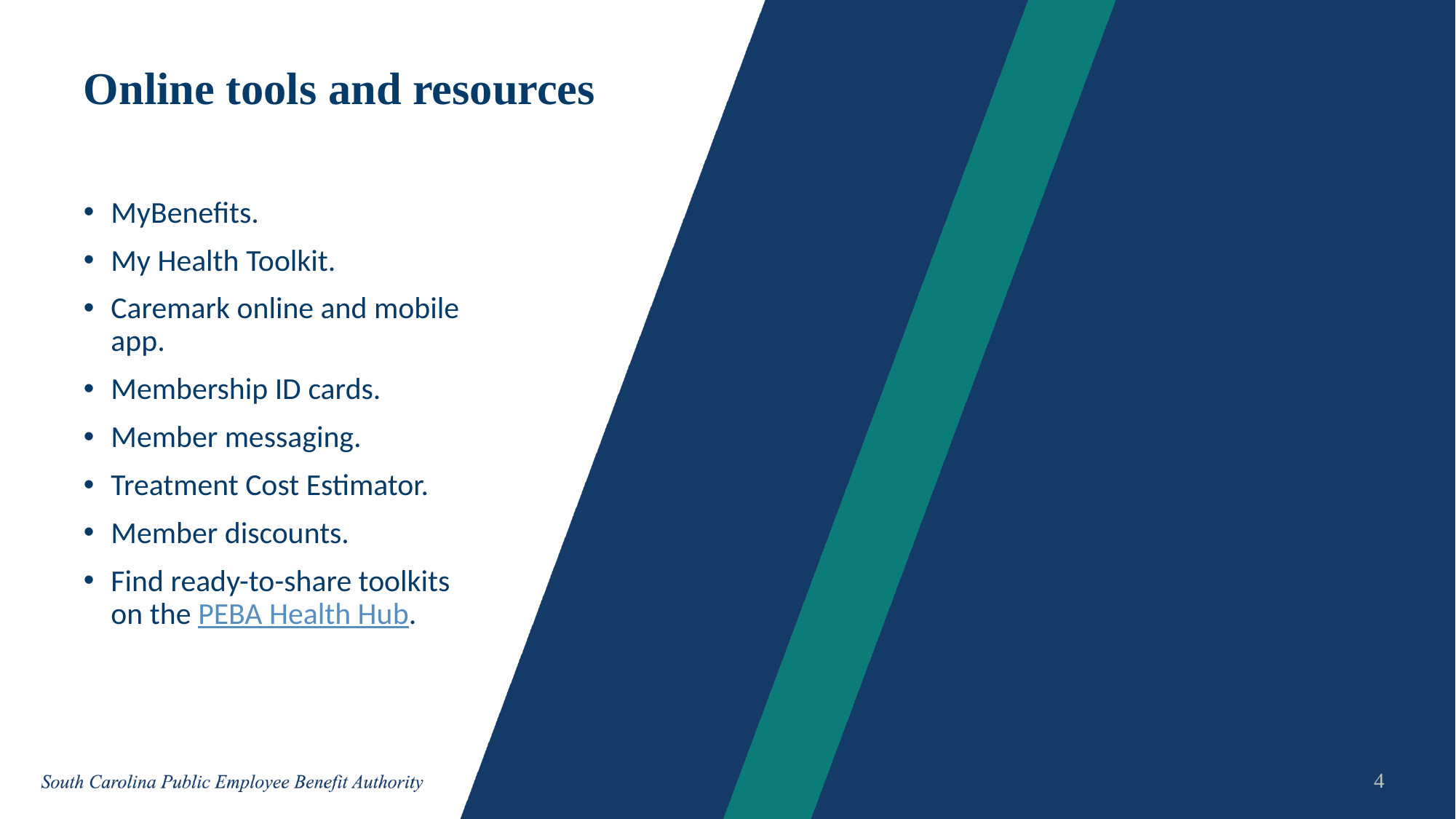

# Online tools and resources
MyBenefits.
My Health Toolkit.
Caremark online and mobile app.
Membership ID cards.
Member messaging.
Treatment Cost Estimator.
Member discounts.
Find ready-to-share toolkits on the PEBA Health Hub.
4